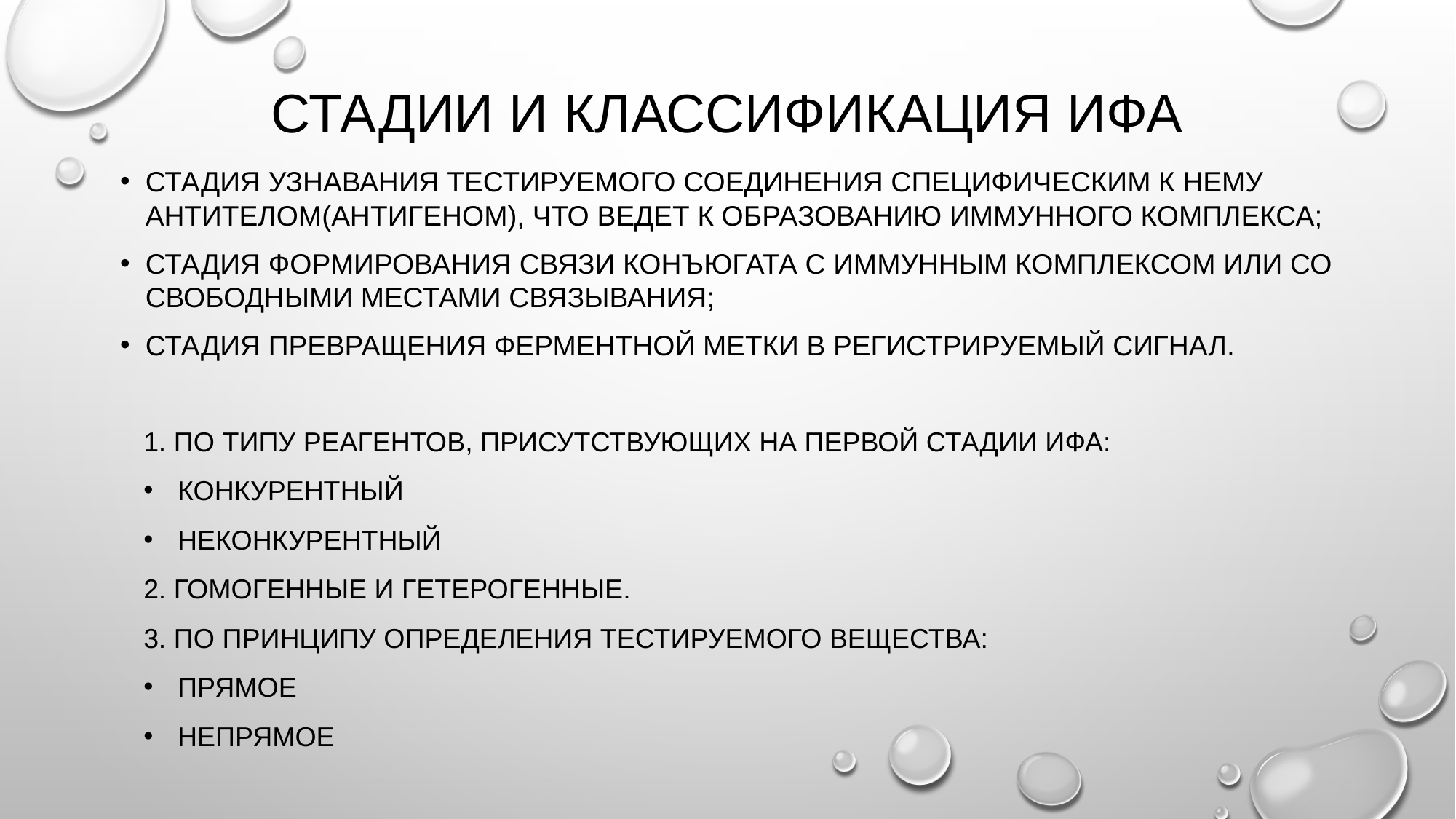

# Стадии и классификация ИФА
стадия узнавания тестируемого соединения специфическим к нему антителом(антигеном), что ведет к образованию иммунного комплекса;
стадия формирования связи конъюгата с иммунным комплексом или со свободными местами связывания;
стадия превращения ферментной метки в регистрируемый сигнал.

1. ПО ТИПУ РЕАГЕНТОВ, ПРИСУТСТВУЮЩИХ НА ПЕРВОЙ СТАДИИ ИФА:
КОНКУРЕНТНЫЙ
НЕКОНКУРЕНТНЫЙ
2. ГОМОГЕННЫЕ И ГЕТЕРОГЕННЫЕ.
3. ПО ПРИНЦИПУ ОПРЕДЕЛЕНИЯ ТЕСТИРУЕМОГО ВЕЩЕСТВА:
ПРЯМОЕ
НЕПРЯМОЕ